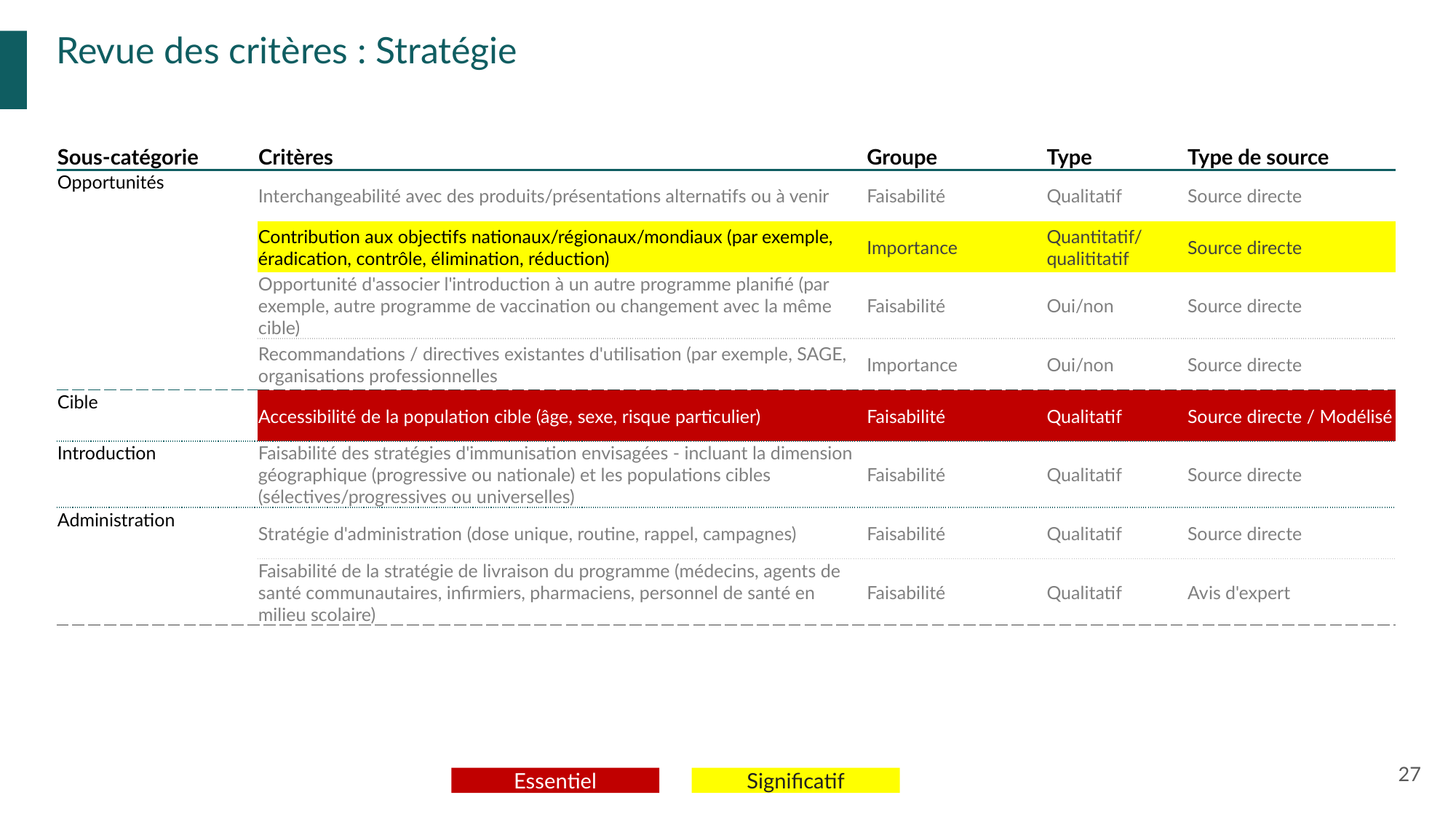

Revue des critères : Stratégie

| Sous-catégorie | Critères | Groupe | Type | Type de source |
| --- | --- | --- | --- | --- |
| Opportunités | Interchangeabilité avec des produits/présentations alternatifs ou à venir | Faisabilité | Qualitatif | Source directe |
|  | Contribution aux objectifs nationaux/régionaux/mondiaux (par exemple, éradication, contrôle, élimination, réduction) | Importance | Quantitatif/ qualititatif | Source directe |
|  | Opportunité d'associer l'introduction à un autre programme planifié (par exemple, autre programme de vaccination ou changement avec la même cible) | Faisabilité | Oui/non | Source directe |
|  | Recommandations / directives existantes d'utilisation (par exemple, SAGE, organisations professionnelles | Importance | Oui/non | Source directe |
| Cible | Accessibilité de la population cible (âge, sexe, risque particulier) | Faisabilité | Qualitatif | Source directe / Modélisé |
| Introduction | Faisabilité des stratégies d'immunisation envisagées - incluant la dimension géographique (progressive ou nationale) et les populations cibles (sélectives/progressives ou universelles) | Faisabilité | Qualitatif | Source directe |
| Administration | Stratégie d'administration (dose unique, routine, rappel, campagnes) | Faisabilité | Qualitatif | Source directe |
| Health impact | Faisabilité de la stratégie de livraison du programme (médecins, agents de santé communautaires, infirmiers, pharmaciens, personnel de santé en milieu scolaire) | Faisabilité | Qualitatif | Avis d'expert |
27
Essentiel
Significatif